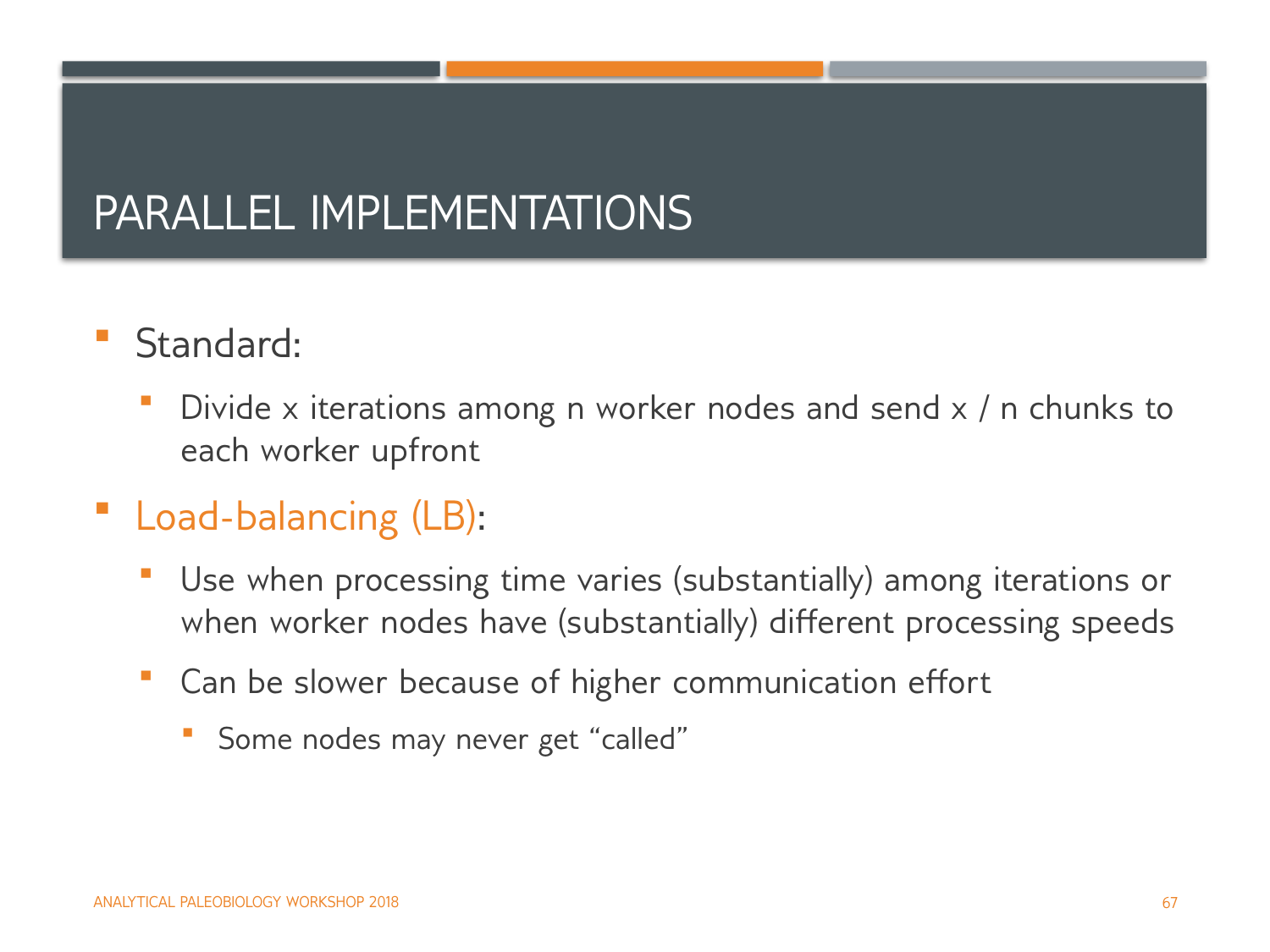

# Parallel implementations
Standard:
Divide x iterations among n worker nodes and send x / n chunks to each worker upfront
Load-balancing (LB):
Use when processing time varies (substantially) among iterations or when worker nodes have (substantially) different processing speeds
Can be slower because of higher communication effort
Some nodes may never get “called”
Analytical Paleobiology Workshop 2018
67